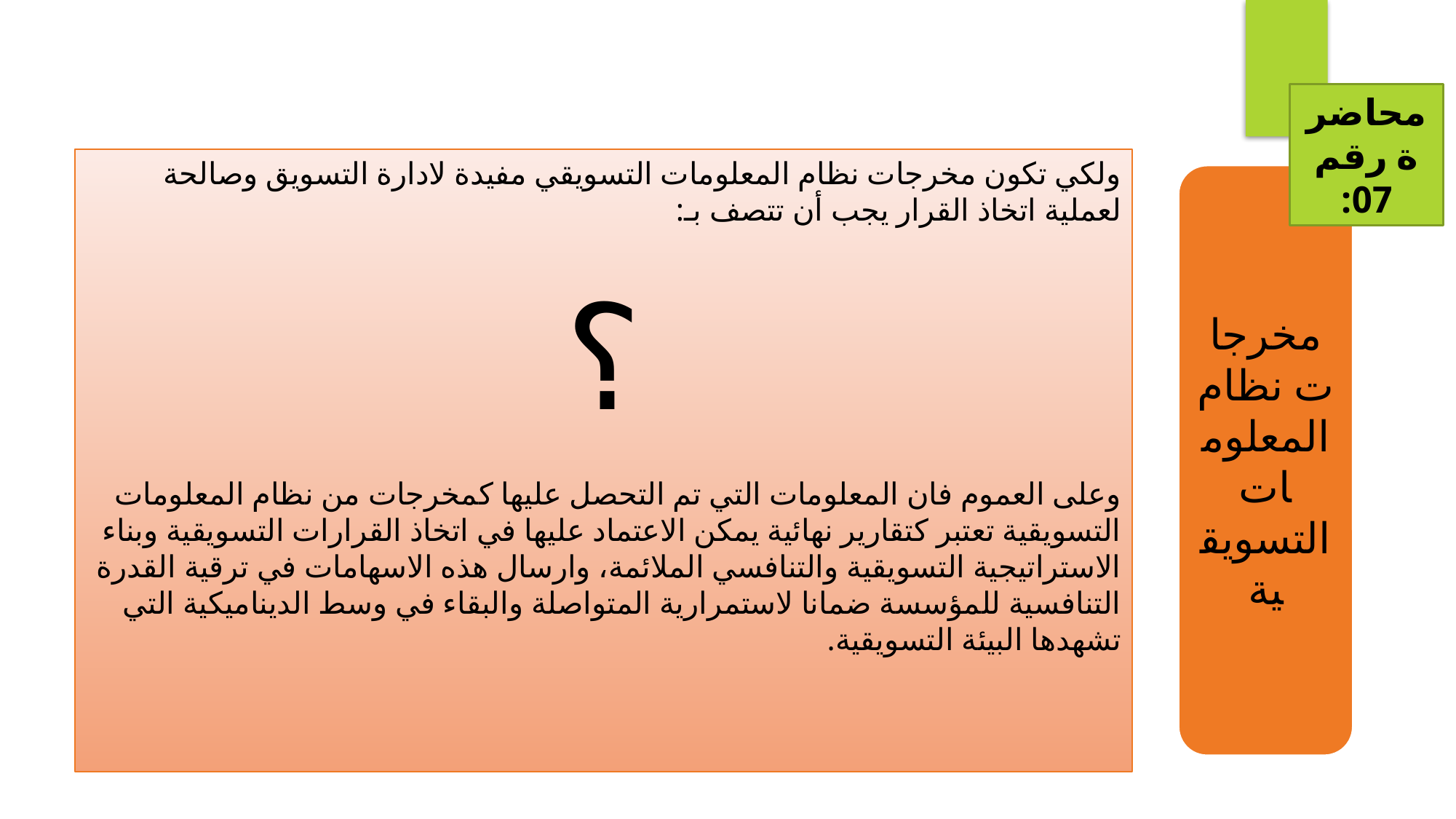

محاضرة رقم 07:
ولكي تكون مخرجات نظام المعلومات التسويقي مفيدة لادارة التسويق وصالحة لعملية اتخاذ القرار يجب أن تتصف بـ:

؟

وعلى العموم فان المعلومات التي تم التحصل عليها كمخرجات من نظام المعلومات التسويقية تعتبر كتقارير نهائية يمكن الاعتماد عليها في اتخاذ القرارات التسويقية وبناء الاستراتيجية التسويقية والتنافسي الملائمة، وارسال هذه الاسهامات في ترقية القدرة التنافسية للمؤسسة ضمانا لاستمرارية المتواصلة والبقاء في وسط الديناميكية التي تشهدها البيئة التسويقية.

مخرجات نظام المعلومات التسويقية